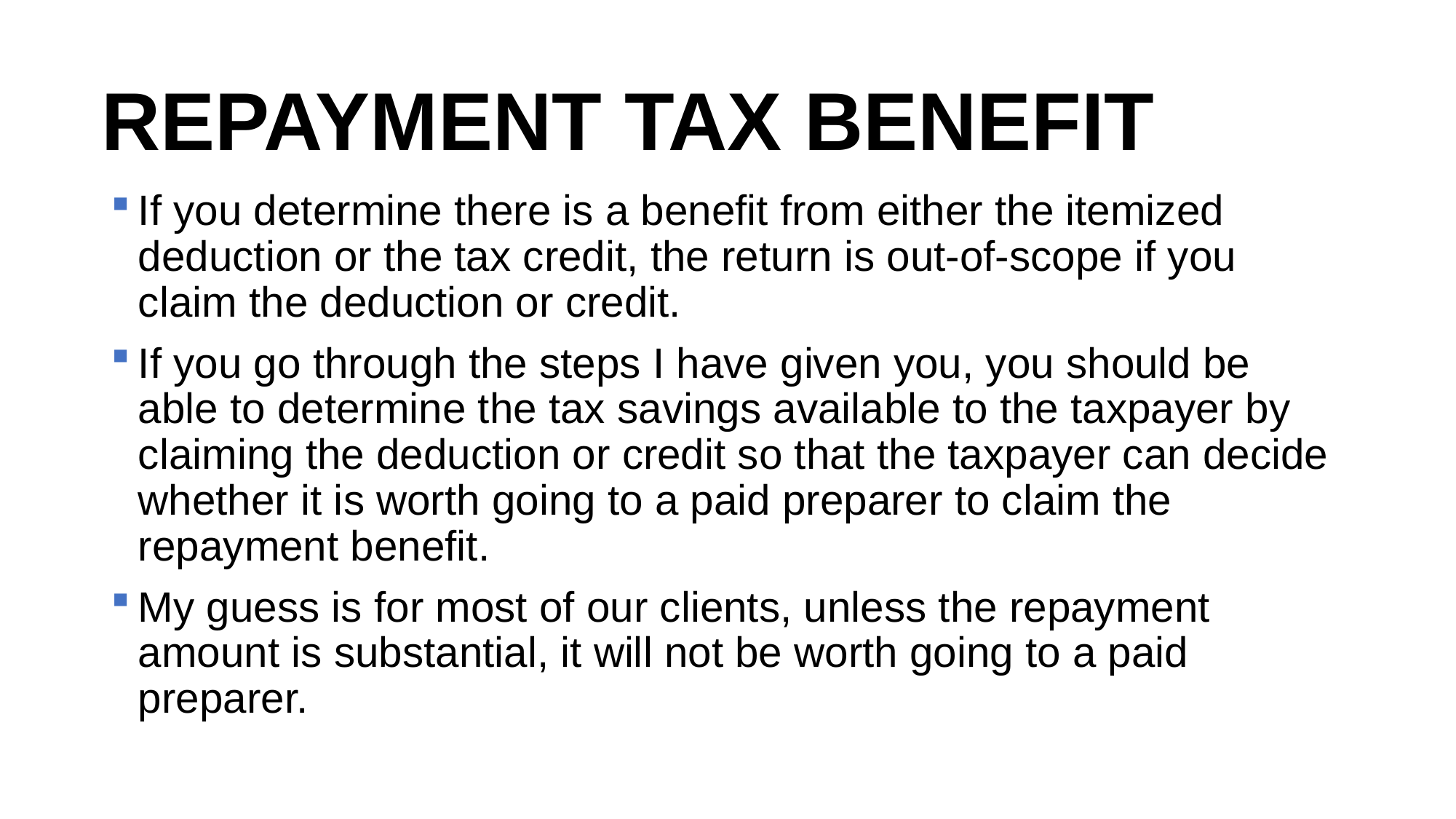

# REPAYMENT TAX BENEFIT
If you determine there is a benefit from either the itemized deduction or the tax credit, the return is out-of-scope if you claim the deduction or credit.
If you go through the steps I have given you, you should be able to determine the tax savings available to the taxpayer by claiming the deduction or credit so that the taxpayer can decide whether it is worth going to a paid preparer to claim the repayment benefit.
My guess is for most of our clients, unless the repayment amount is substantial, it will not be worth going to a paid preparer.